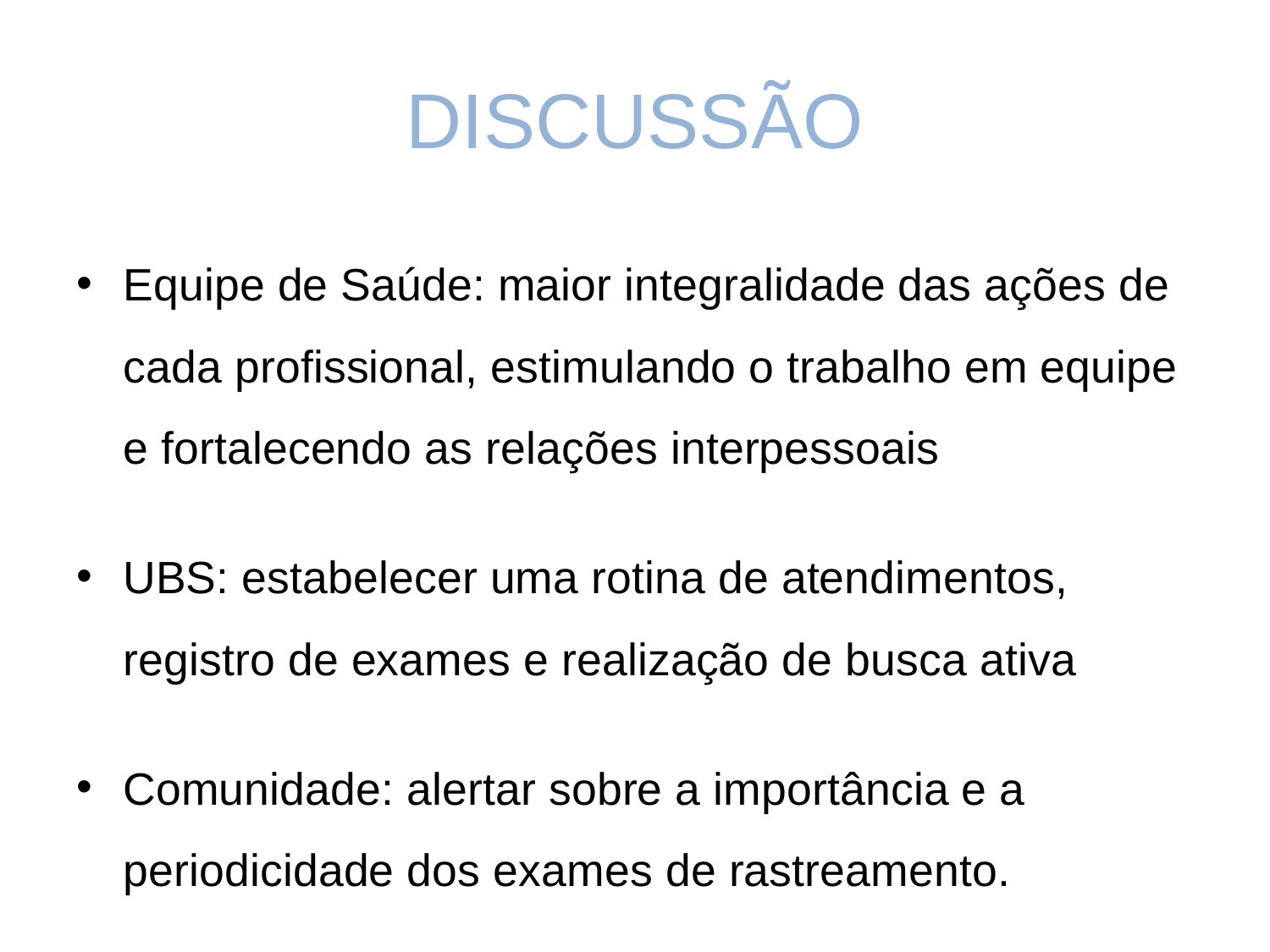

# DISCUSSÃO
Equipe de Saúde: maior integralidade das ações de cada profissional, estimulando o trabalho em equipe e fortalecendo as relações interpessoais

UBS: estabelecer uma rotina de atendimentos, registro de exames e realização de busca ativa

Comunidade: alertar sobre a importância e a periodicidade dos exames de rastreamento.